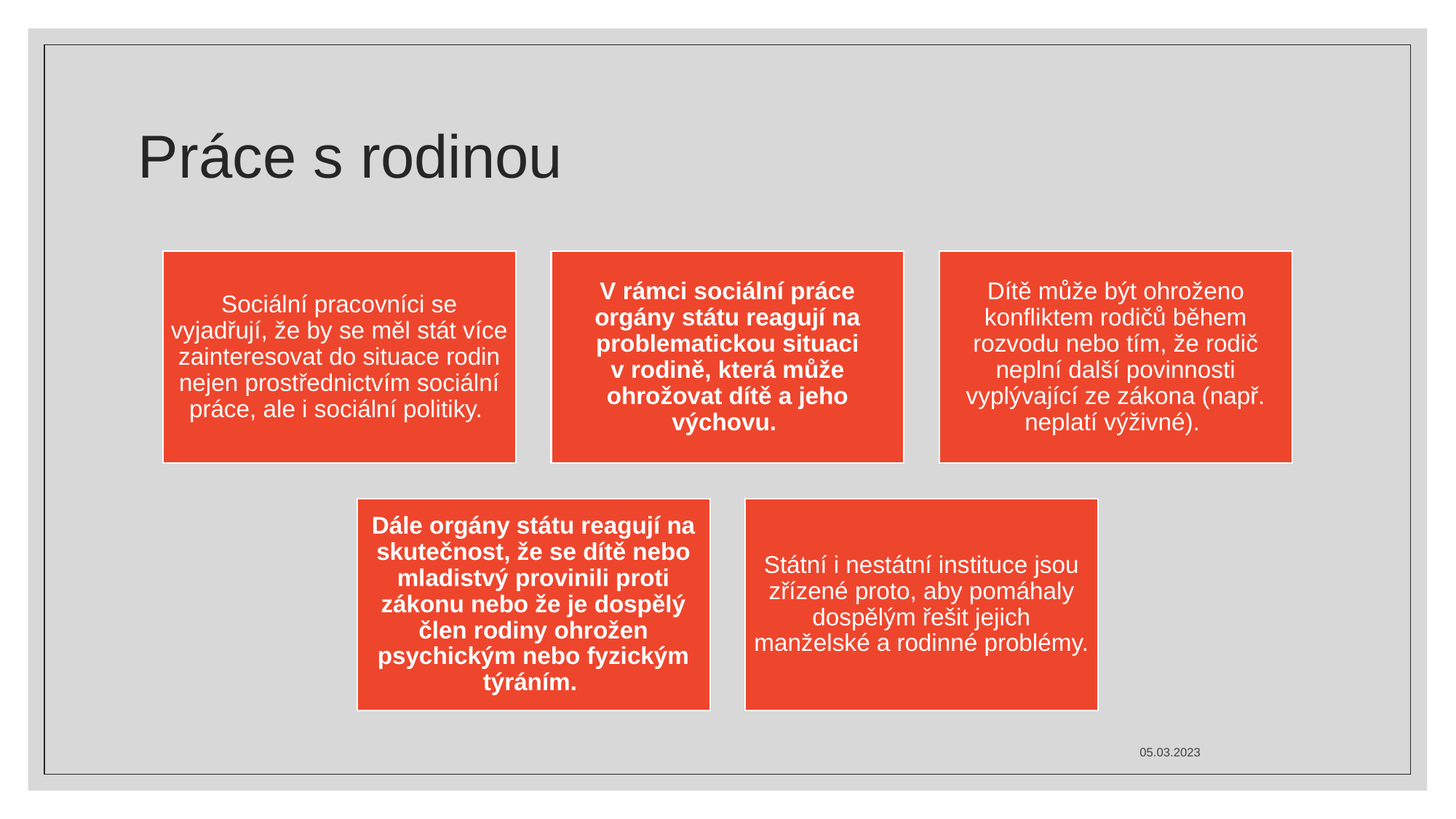

# Práce s rodinou
Sociální pracovníci se vyjadřují, že by se měl stát více zainteresovat do situace rodin nejen prostřednictvím sociální práce, ale i sociální politiky.
V rámci sociální práce orgány státu reagují na problematickou situaci v rodině, která může ohrožovat dítě a jeho výchovu.
Dítě může být ohroženo konfliktem rodičů během rozvodu nebo tím, že rodič neplní další povinnosti vyplývající ze zákona (např. neplatí výživné).
Dále orgány státu reagují na skutečnost, že se dítě nebo mladistvý provinili proti zákonu nebo že je dospělý člen rodiny ohrožen psychickým nebo fyzickým týráním.
Státní i nestátní instituce jsou zřízené proto, aby pomáhaly dospělým řešit jejich manželské a rodinné problémy.
05.03.2023